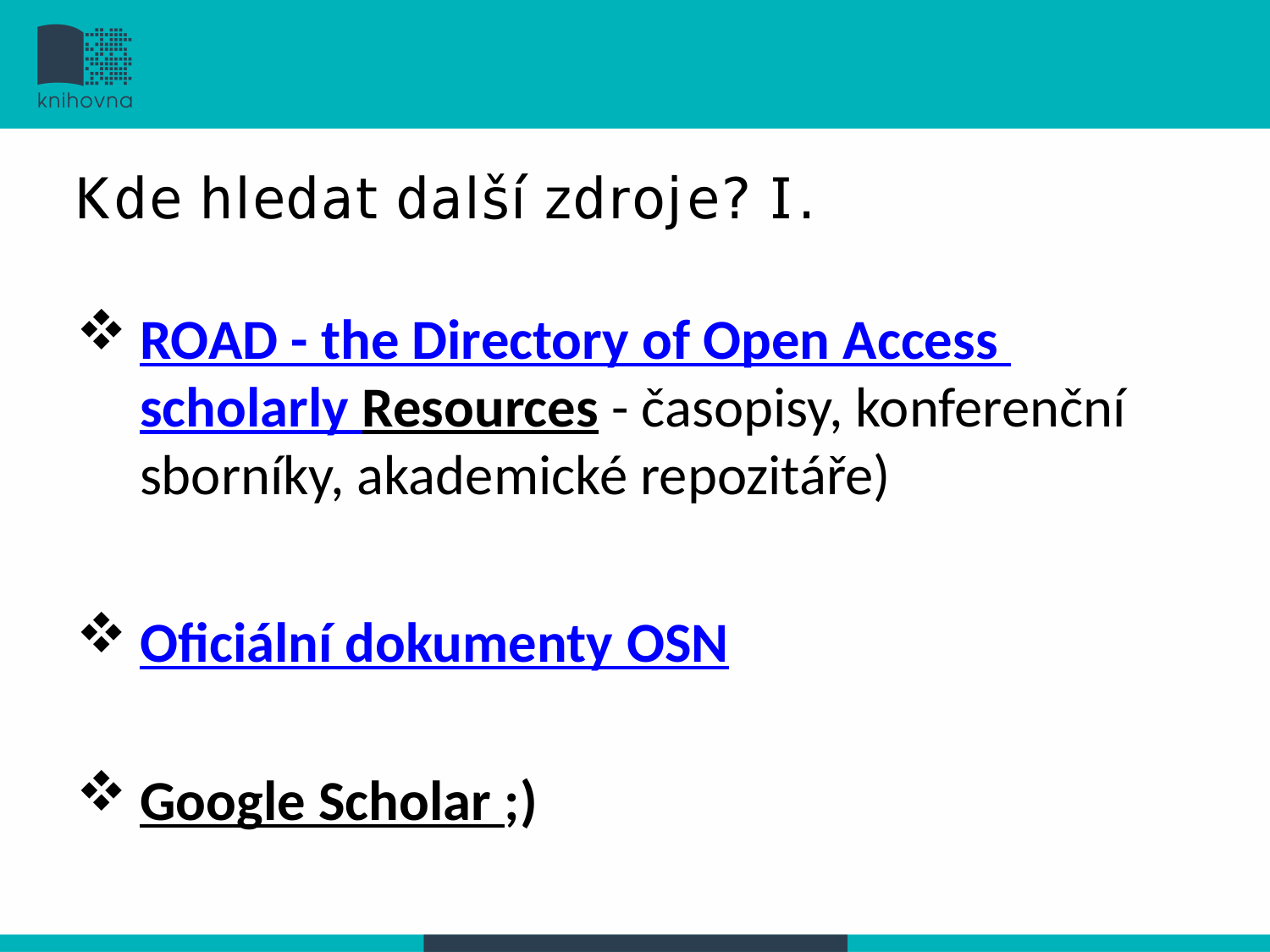

#
Kde hledat další zdroje? I.

ROAD - the Directory of Open Access scholarly Resources - časopisy, konferenční sborníky, akademické repozitáře)

Oficiální dokumenty OSN

Google Scholar ;)